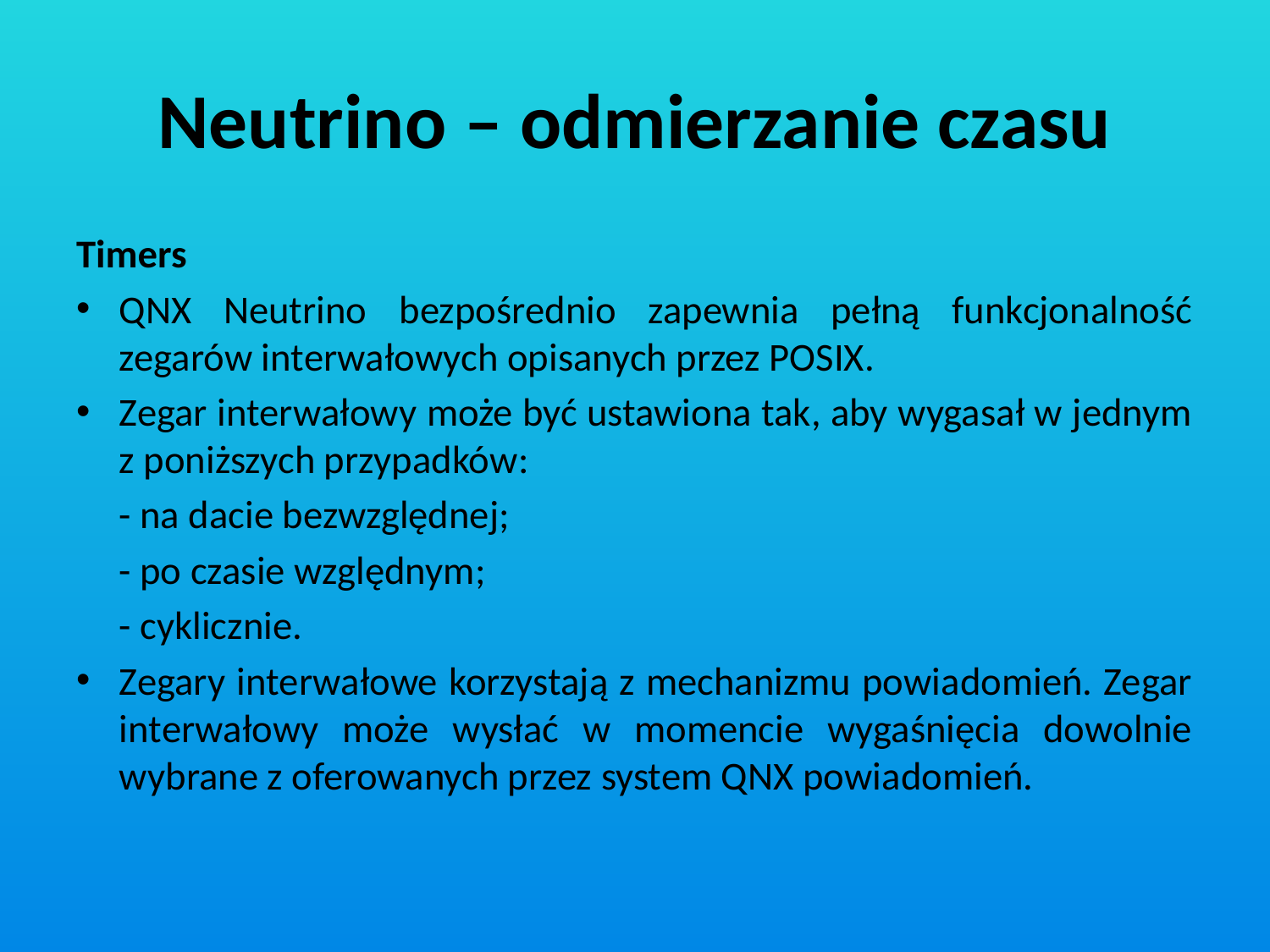

# Neutrino – odmierzanie czasu
Timers
QNX Neutrino bezpośrednio zapewnia pełną funkcjonalność zegarów interwałowych opisanych przez POSIX.
Zegar interwałowy może być ustawiona tak, aby wygasał w jednym z poniższych przypadków:
	- na dacie bezwzględnej;
	- po czasie względnym;
	- cyklicznie.
Zegary interwałowe korzystają z mechanizmu powiadomień. Zegar interwałowy może wysłać w momencie wygaśnięcia dowolnie wybrane z oferowanych przez system QNX powiadomień.